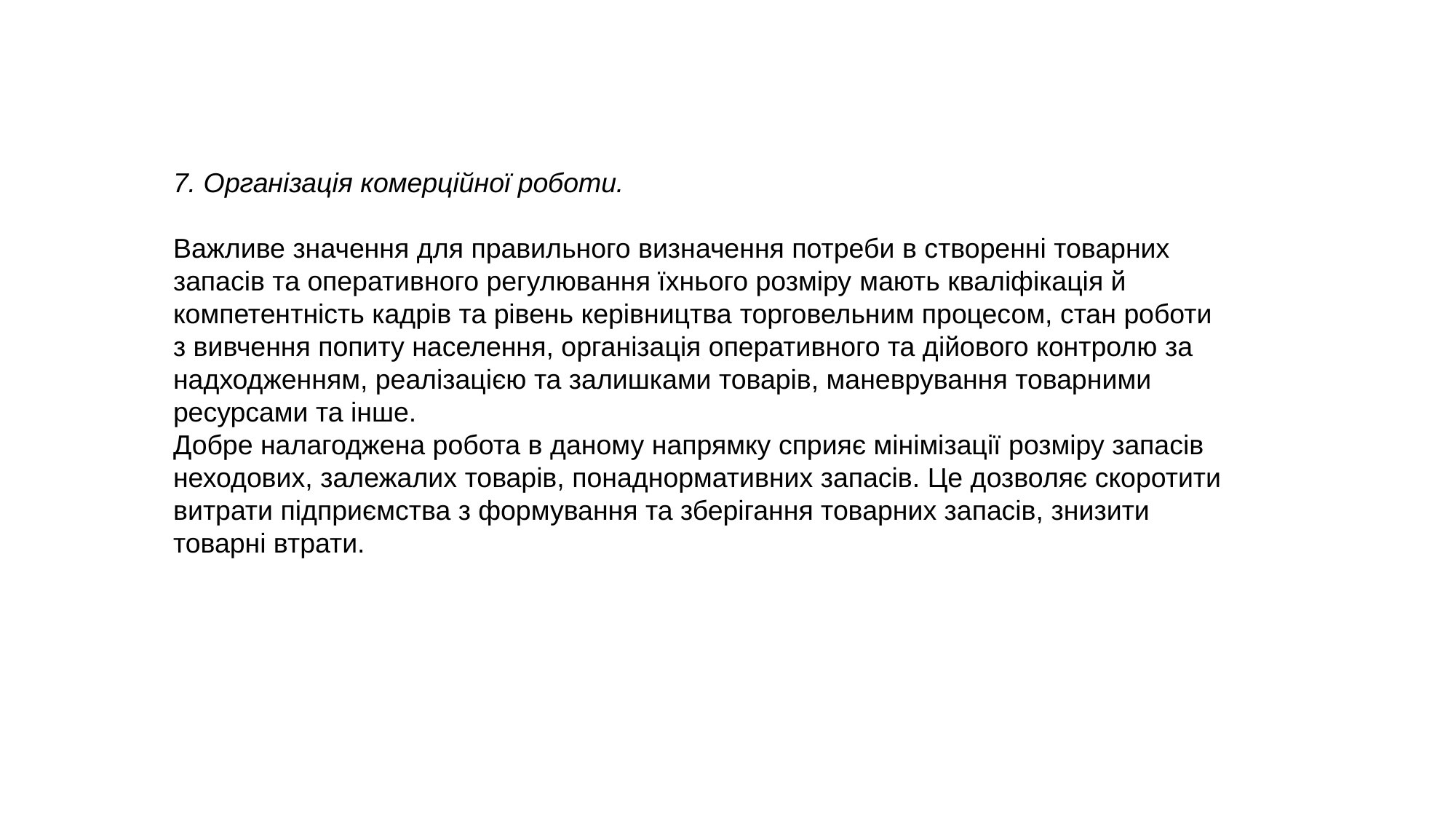

7. Організація комерційної роботи.

Важливе значення для правильного визначення потреби в створенні товарних запасів та оперативного регулювання їхнього розміру мають кваліфікація й компетентність кадрів та рівень керівництва торговельним процесом, стан роботи з вивчення попиту населення, організація оперативного та дійового контролю за надходженням, реалізацією та залишками товарів, маневрування товарними ресурсами та інше.
Добре налагоджена робота в даному напрямку сприяє мінімізації розміру запасів неходових, залежалих товарів, понаднормативних запасів. Це дозволяє скоротити витрати підприємства з формування та зберігання товарних запасів, знизити товарні втрати.